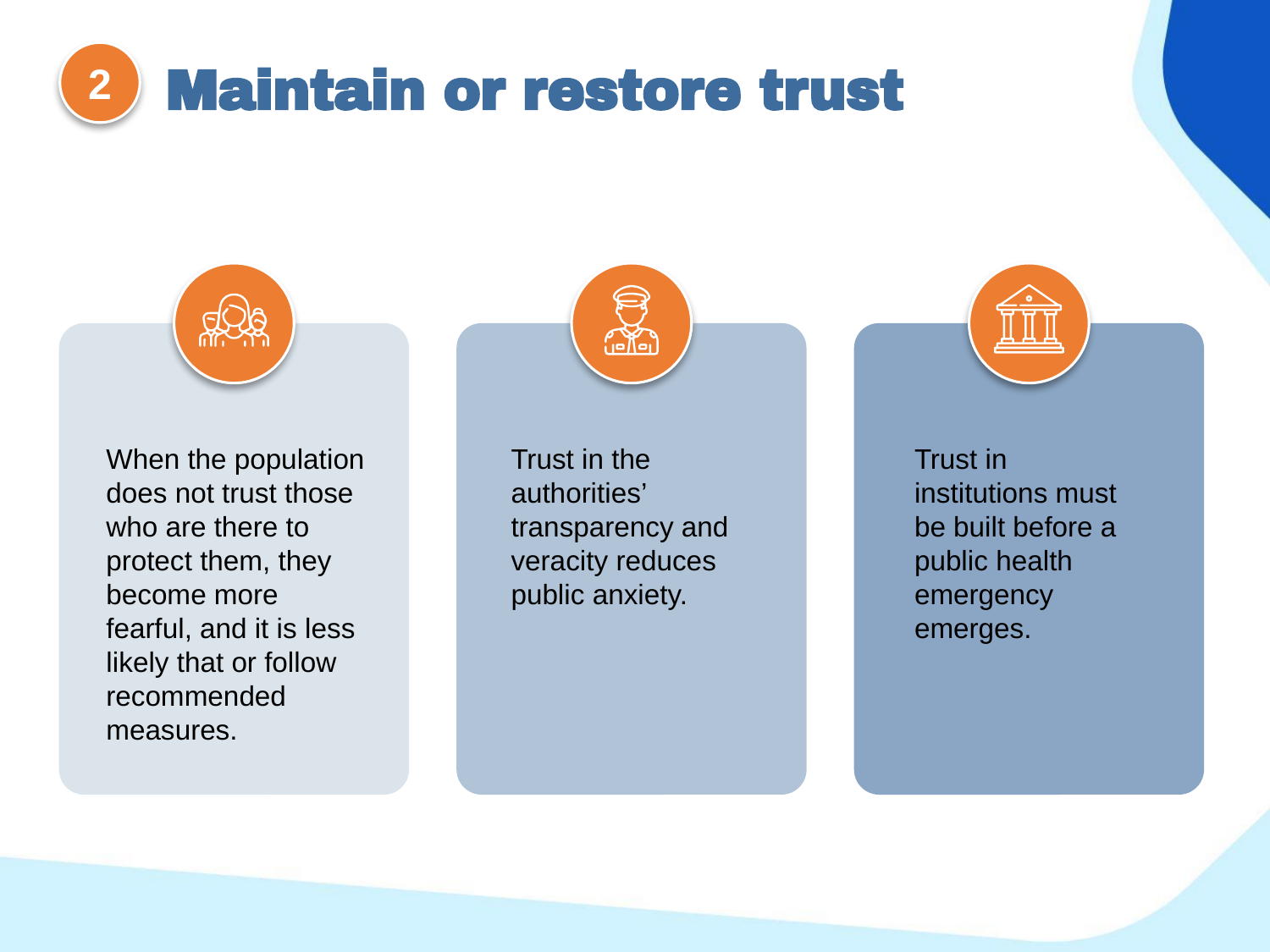

2
Maintain or restore trust

When the population does not trust those who are there to protect them, they become more fearful, and it is less likely that or follow recommended measures.
Trust in the authorities’ transparency and veracity reduces public anxiety.
Trust in institutions must be built before a public health emergency emerges.